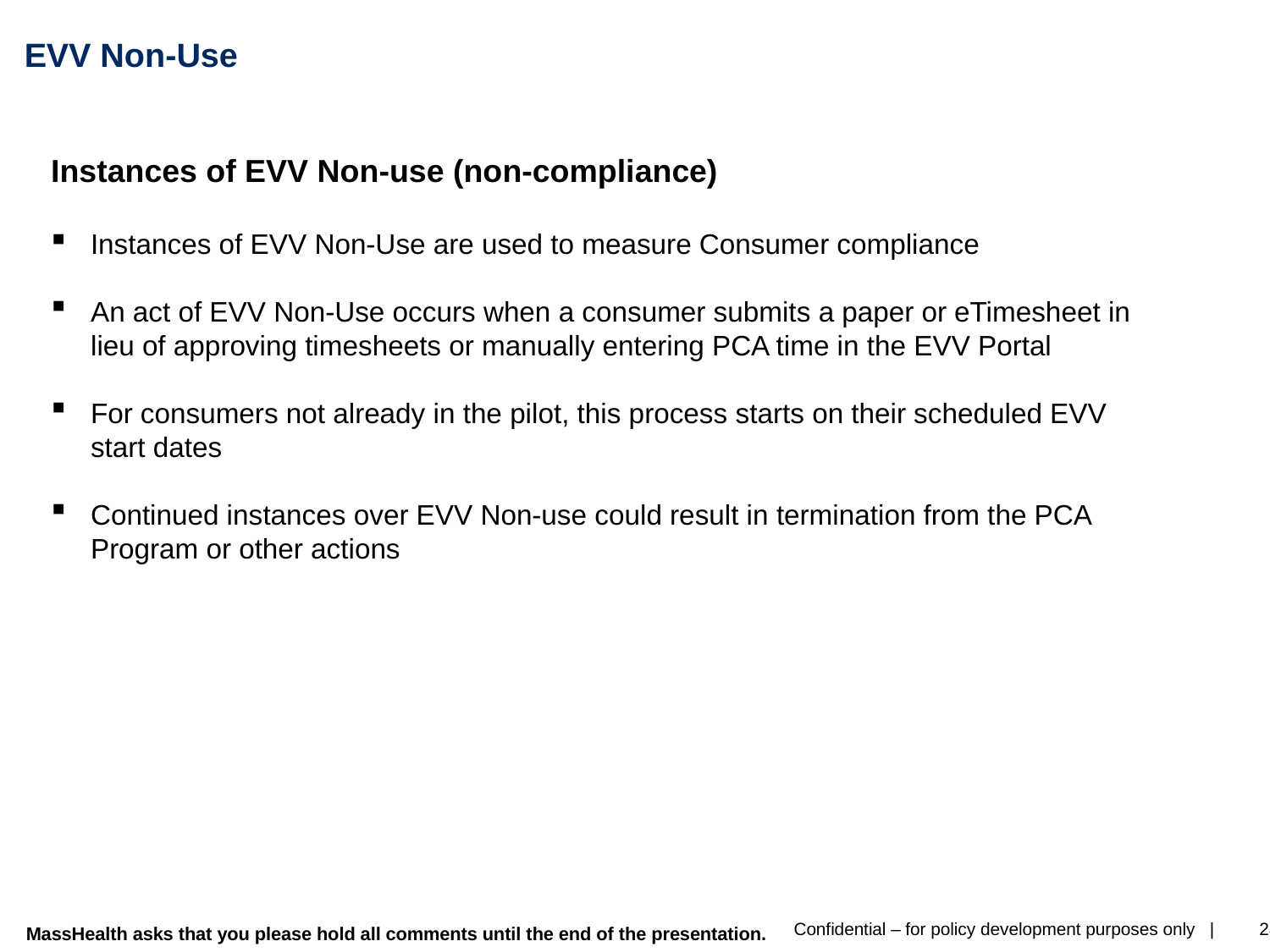

EVV Non-Use
Instances of EVV Non-use (non-compliance)

Instances of EVV Non-Use are used to measure Consumer compliance

An act of EVV Non-Use occurs when a consumer submits a paper or eTimesheet in lieu of approving timesheets or manually entering PCA time in the EVV Portal

For consumers not already in the pilot, this process starts on their scheduled EVV start dates

Continued instances over EVV Non-use could result in termination from the PCA Program or other actions

MassHealth asks that you please hold all comments until the end of the presentation.